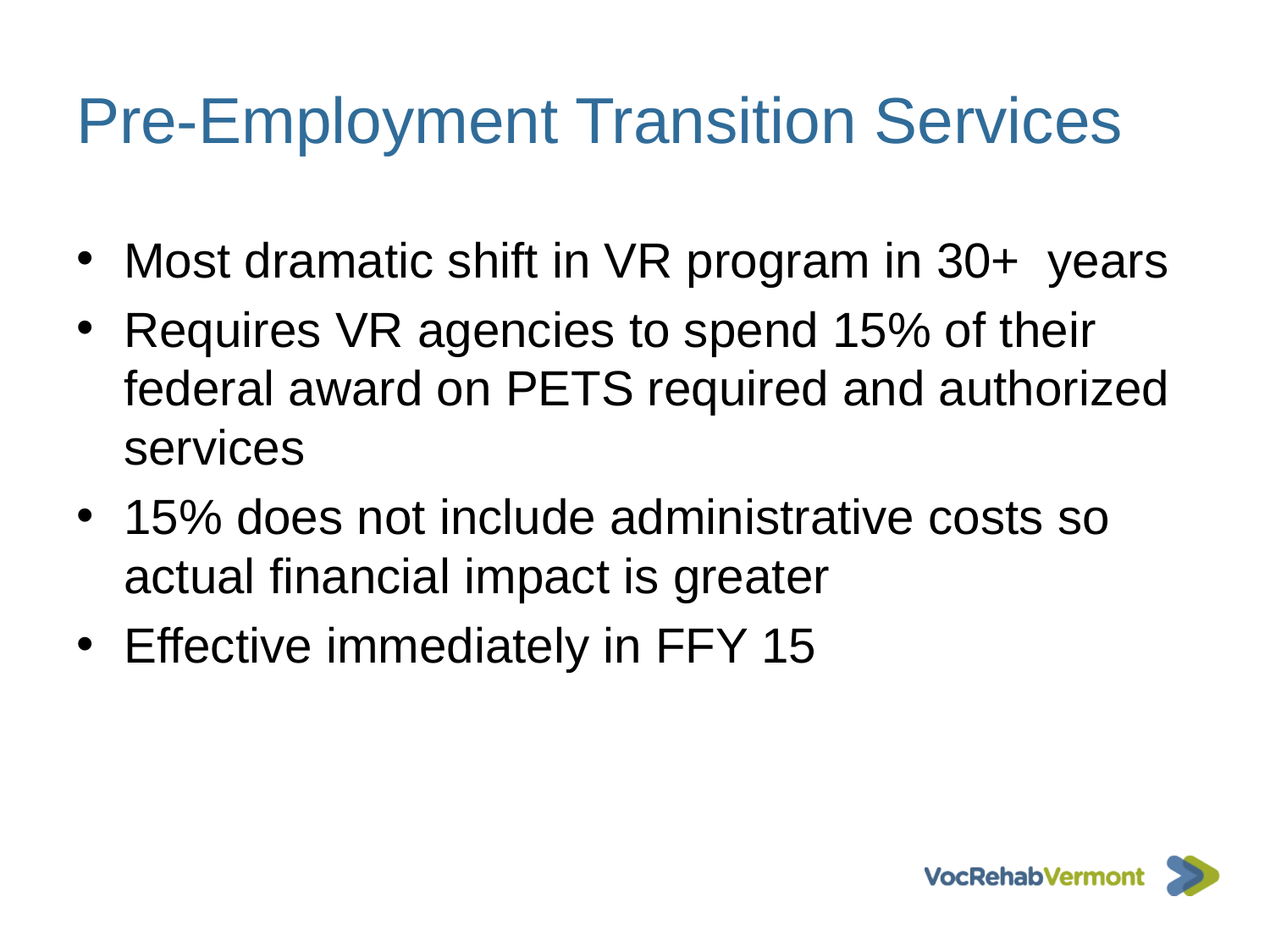

# Pre-Employment Transition Services
Most dramatic shift in VR program in 30+  years
Requires VR agencies to spend 15% of their federal award on PETS required and authorized services
15% does not include administrative costs so actual financial impact is greater
Effective immediately in FFY 15